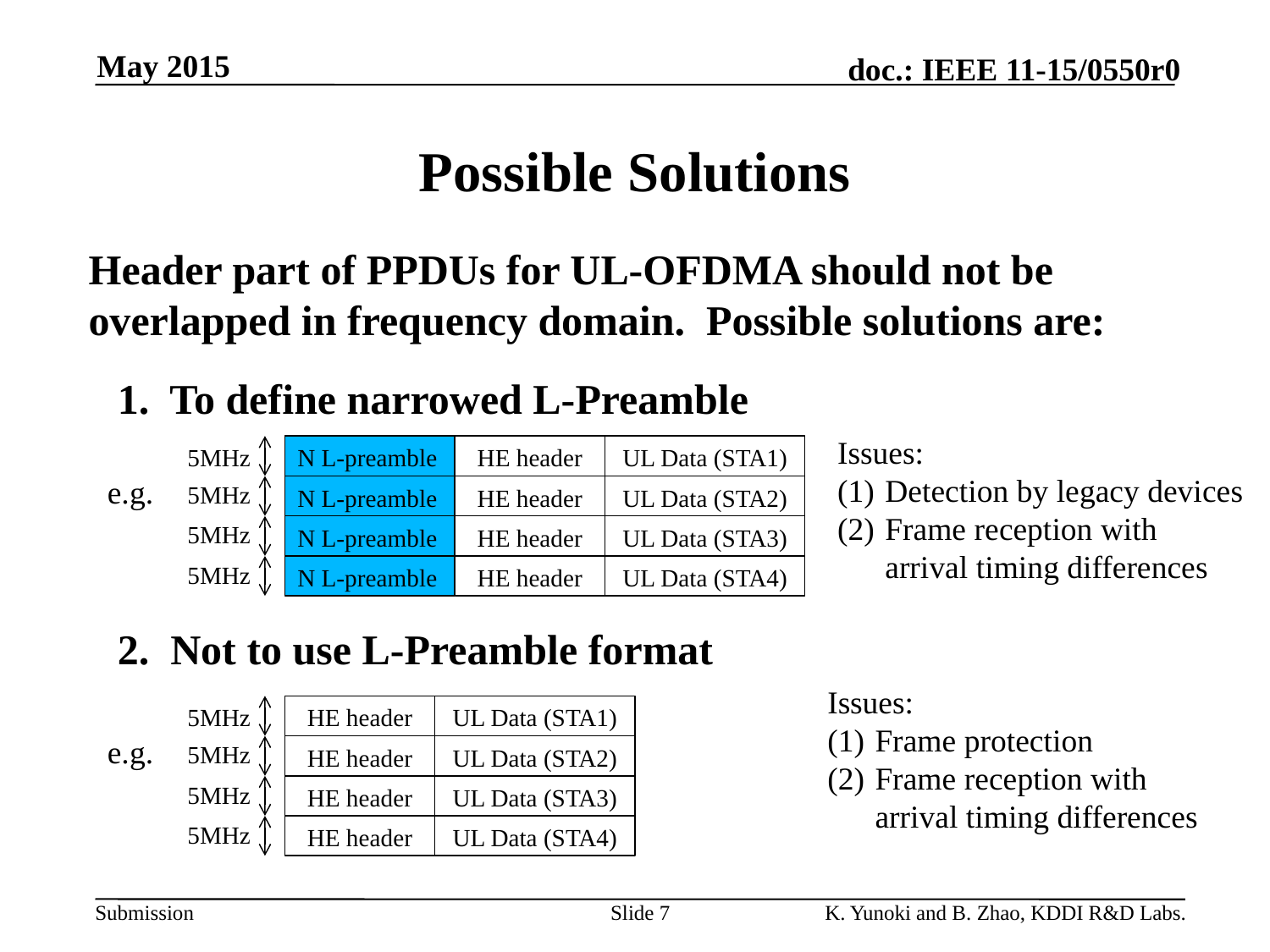

May 2015
# Possible Solutions
Header part of PPDUs for UL-OFDMA should not be overlapped in frequency domain.  Possible solutions are:
1.  To define narrowed L-Preamble
Issues:
Detection by legacy devices
Frame reception with arrival timing differences
5MHz
N L-preamble
HE header
UL Data (STA1)
e.g.
5MHz
N L-preamble
HE header
UL Data (STA2)
5MHz
N L-preamble
HE header
UL Data (STA3)
5MHz
N L-preamble
HE header
UL Data (STA4)
2.  Not to use L-Preamble format
Issues:
Frame protection
Frame reception with arrival timing differences
5MHz
HE header
UL Data (STA1)
e.g.
5MHz
HE header
UL Data (STA2)
5MHz
HE header
UL Data (STA3)
5MHz
HE header
UL Data (STA4)
Slide 7
K. Yunoki and B. Zhao, KDDI R&D Labs.